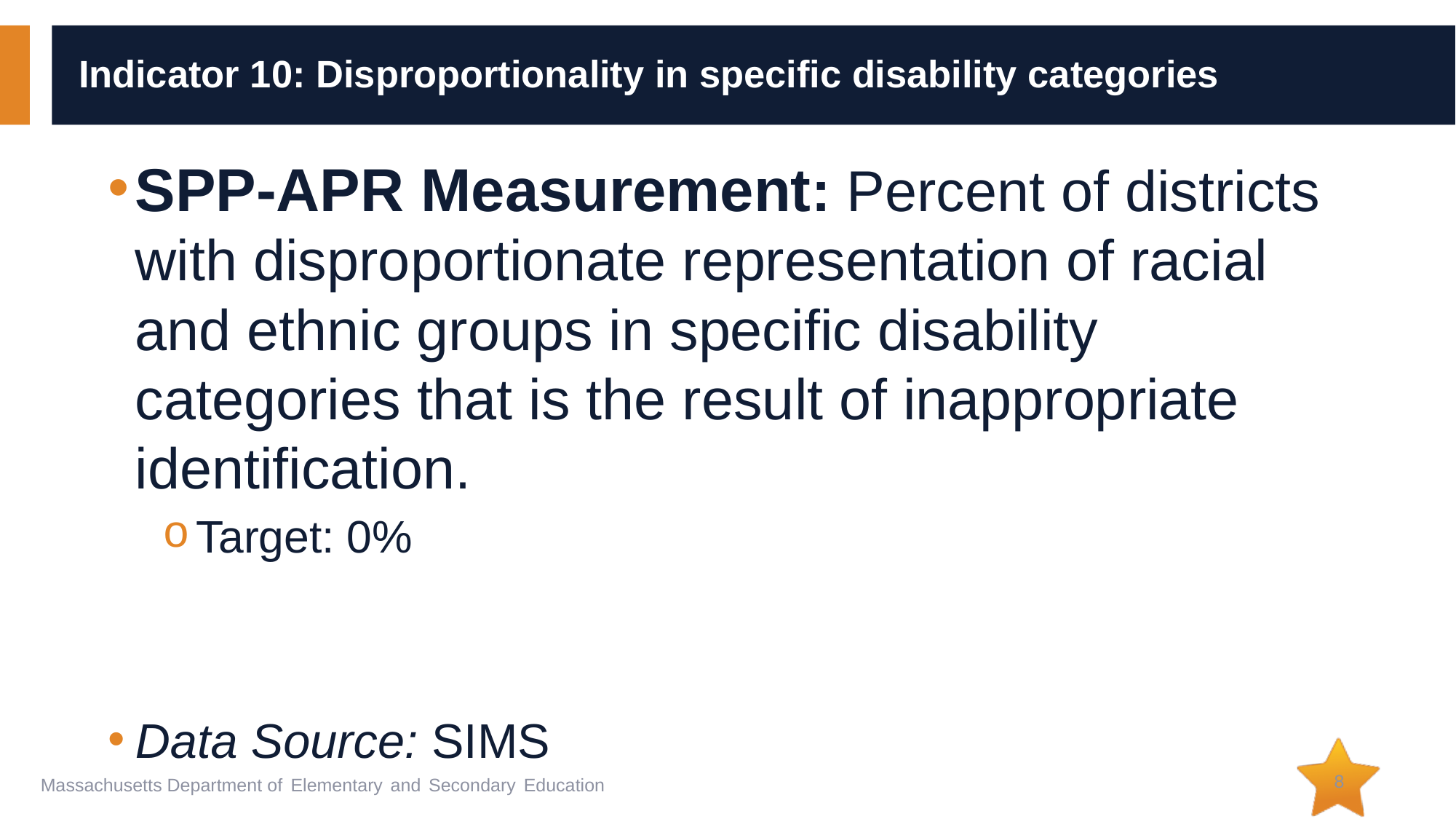

# Indicator 10: Disproportionality in specific disability categories
SPP-APR Measurement: Percent of districts with disproportionate representation of racial and ethnic groups in specific disability categories that is the result of inappropriate identification.
Target: 0%

Data Source: SIMS
8